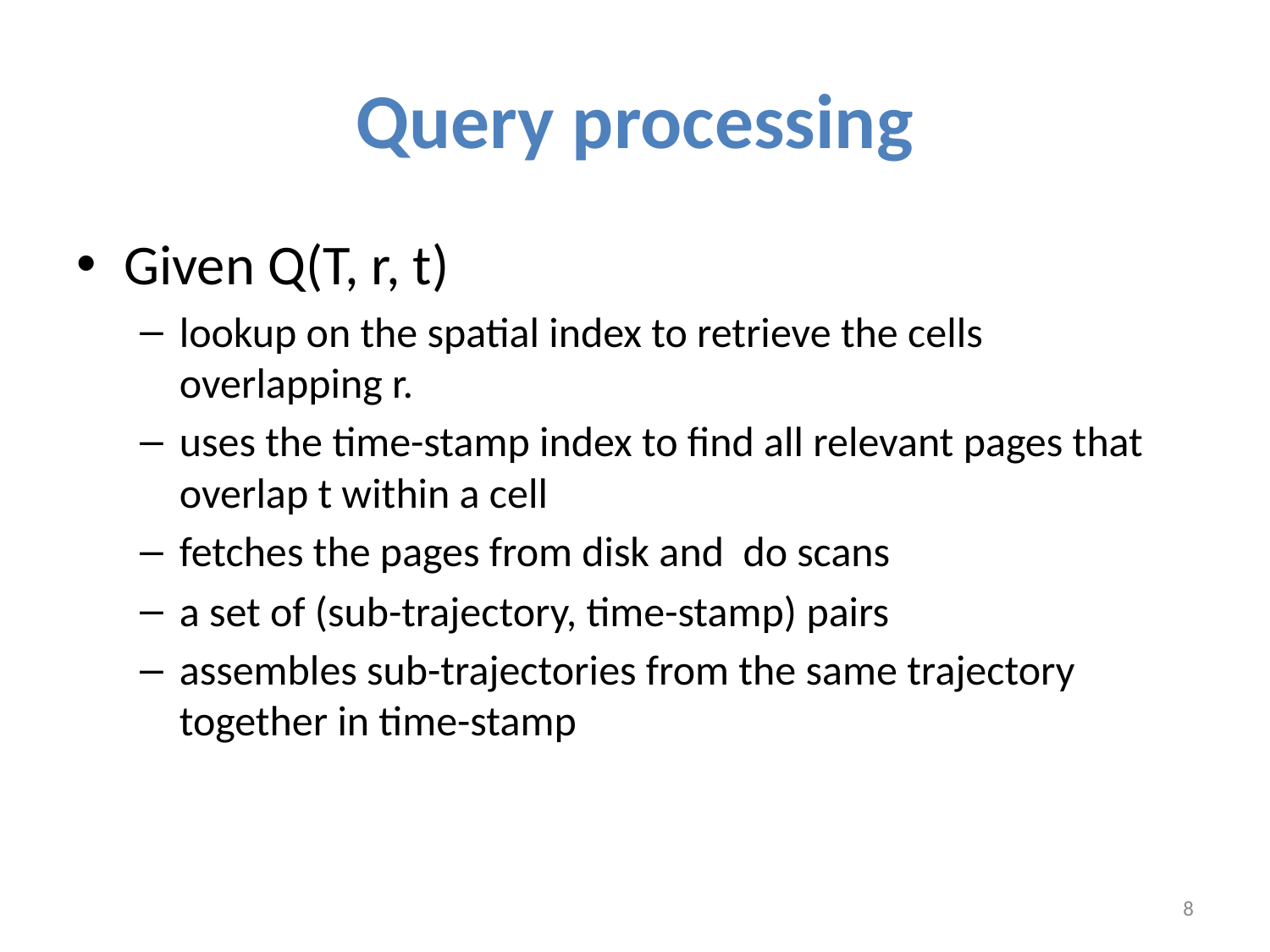

# Query processing
Given Q(T, r, t)
lookup on the spatial index to retrieve the cells overlapping r.
uses the time-stamp index to find all relevant pages that overlap t within a cell
fetches the pages from disk and  do scans
a set of (sub-trajectory, time-stamp) pairs
assembles sub-trajectories from the same trajectory together in time-stamp

8